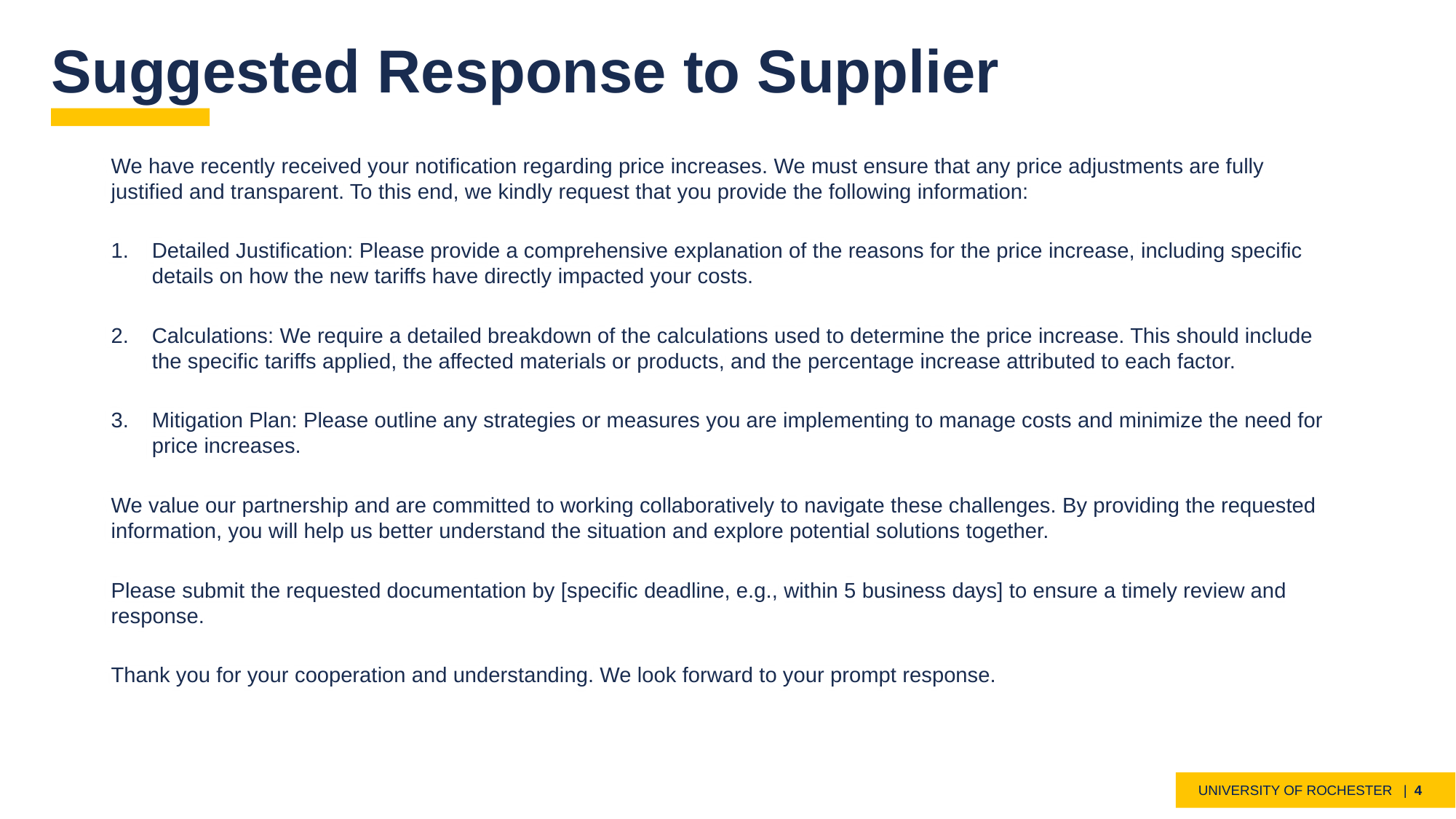

# Suggested Response to Supplier
We have recently received your notification regarding price increases. We must ensure that any price adjustments are fully justified and transparent. To this end, we kindly request that you provide the following information:

Detailed Justification: Please provide a comprehensive explanation of the reasons for the price increase, including specific details on how the new tariffs have directly impacted your costs.

Calculations: We require a detailed breakdown of the calculations used to determine the price increase. This should include the specific tariffs applied, the affected materials or products, and the percentage increase attributed to each factor.

Mitigation Plan: Please outline any strategies or measures you are implementing to manage costs and minimize the need for price increases.

We value our partnership and are committed to working collaboratively to navigate these challenges. By providing the requested information, you will help us better understand the situation and explore potential solutions together.

Please submit the requested documentation by [specific deadline, e.g., within 5 business days] to ensure a timely review and response.

Thank you for your cooperation and understanding. We look forward to your prompt response.